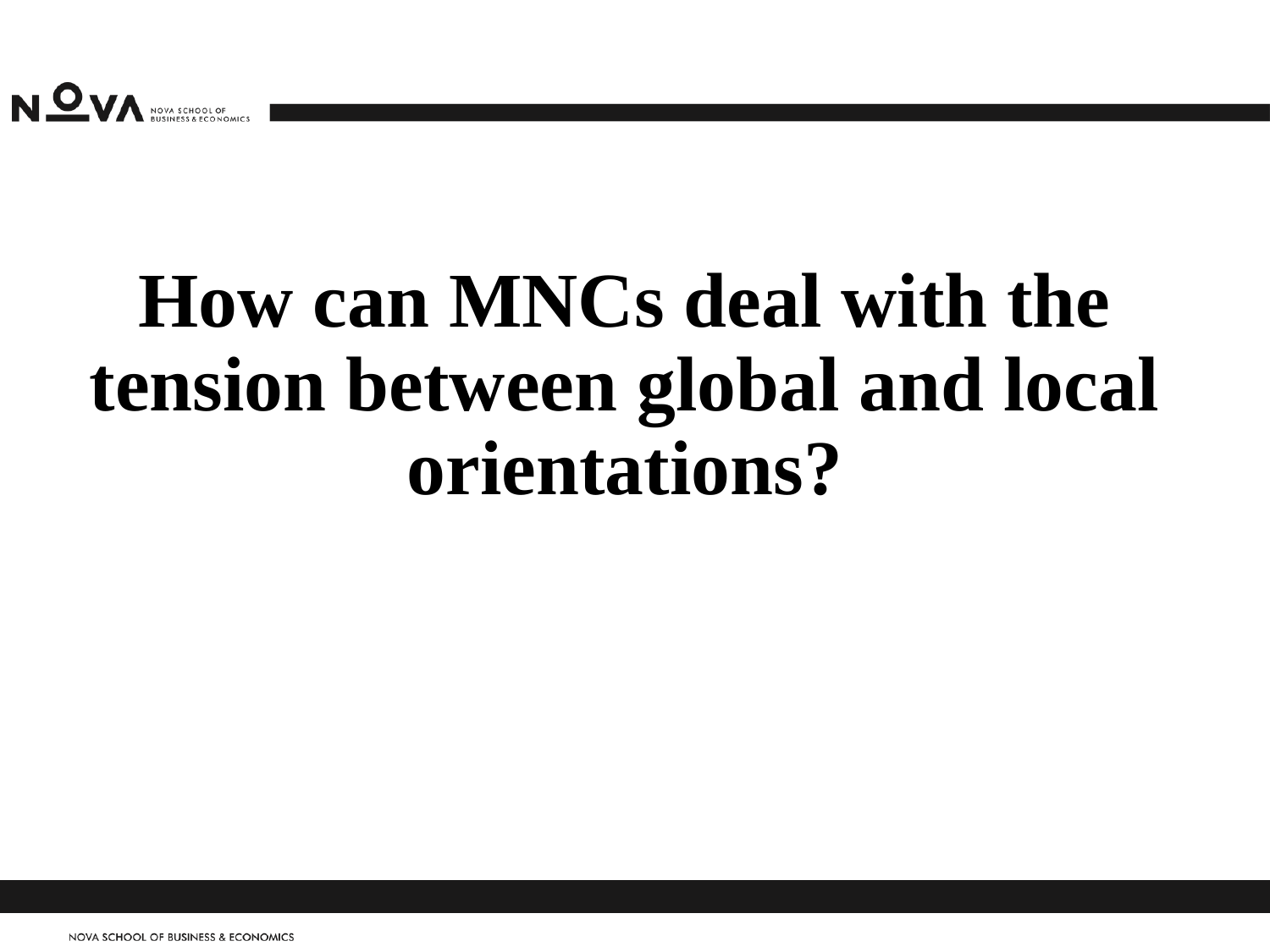

# How can MNCs deal with the tension between global and local orientations?